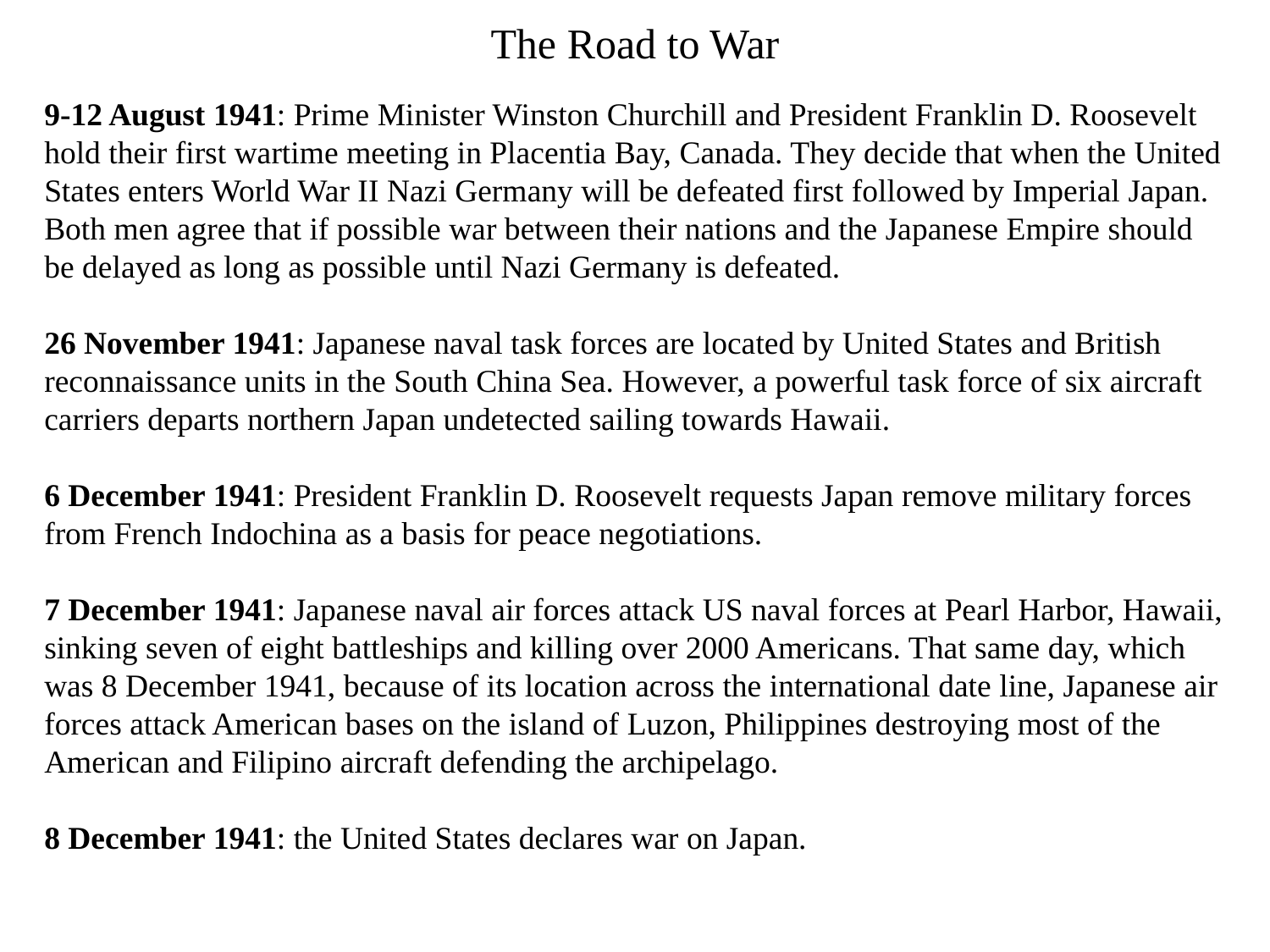

# The Road to War
9-12 August 1941: Prime Minister Winston Churchill and President Franklin D. Roosevelt hold their first wartime meeting in Placentia Bay, Canada. They decide that when the United States enters World War II Nazi Germany will be defeated first followed by Imperial Japan. Both men agree that if possible war between their nations and the Japanese Empire should be delayed as long as possible until Nazi Germany is defeated.

26 November 1941: Japanese naval task forces are located by United States and British reconnaissance units in the South China Sea. However, a powerful task force of six aircraft carriers departs northern Japan undetected sailing towards Hawaii.

6 December 1941: President Franklin D. Roosevelt requests Japan remove military forces from French Indochina as a basis for peace negotiations.

7 December 1941: Japanese naval air forces attack US naval forces at Pearl Harbor, Hawaii, sinking seven of eight battleships and killing over 2000 Americans. That same day, which was 8 December 1941, because of its location across the international date line, Japanese air forces attack American bases on the island of Luzon, Philippines destroying most of the American and Filipino aircraft defending the archipelago.

8 December 1941: the United States declares war on Japan.